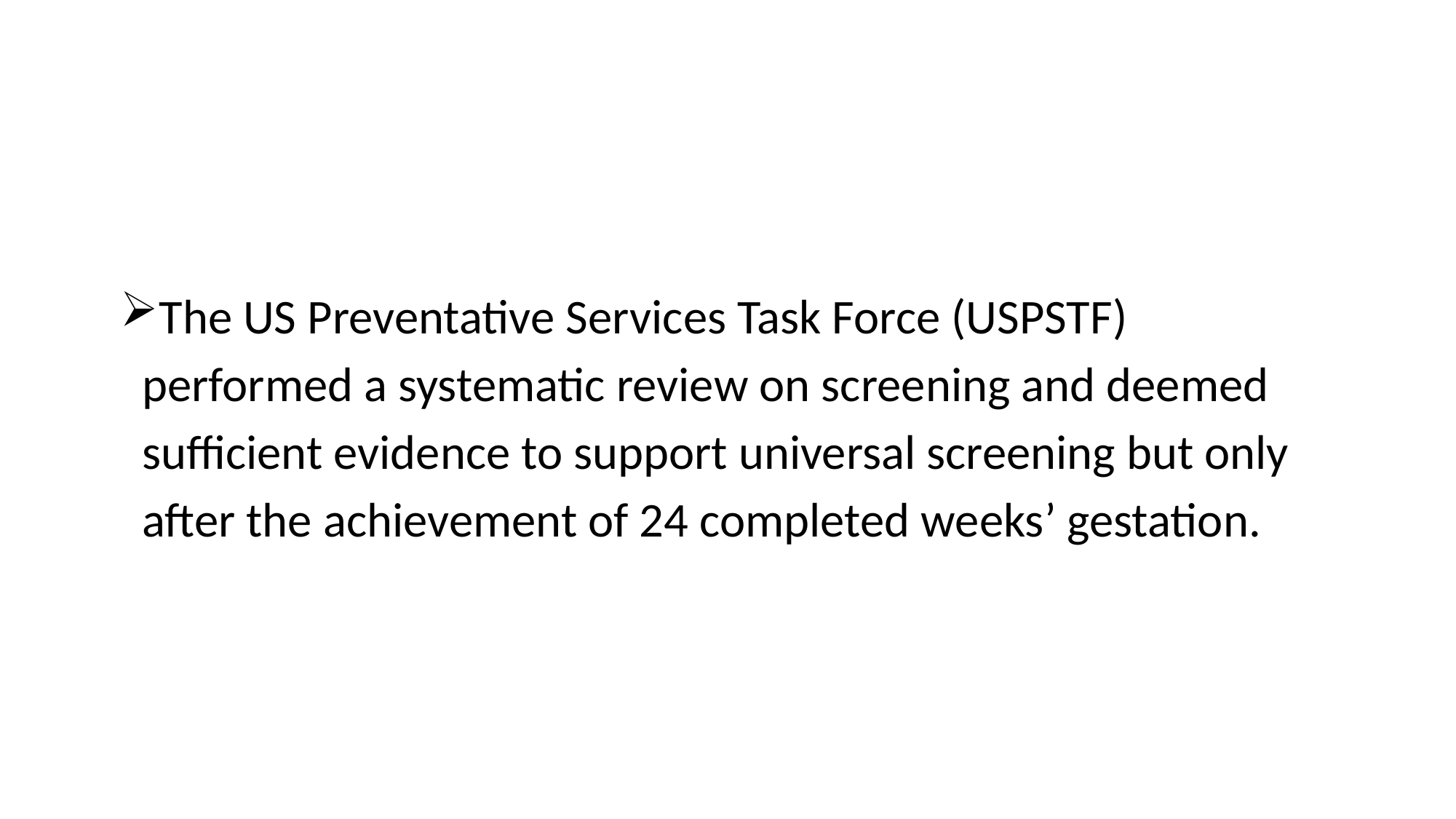

The US Preventative Services Task Force (USPSTF)
  performed a systematic review on screening and deemed
  sufficient evidence to support universal screening but only
  after the achievement of 24 completed weeks’ gestation.